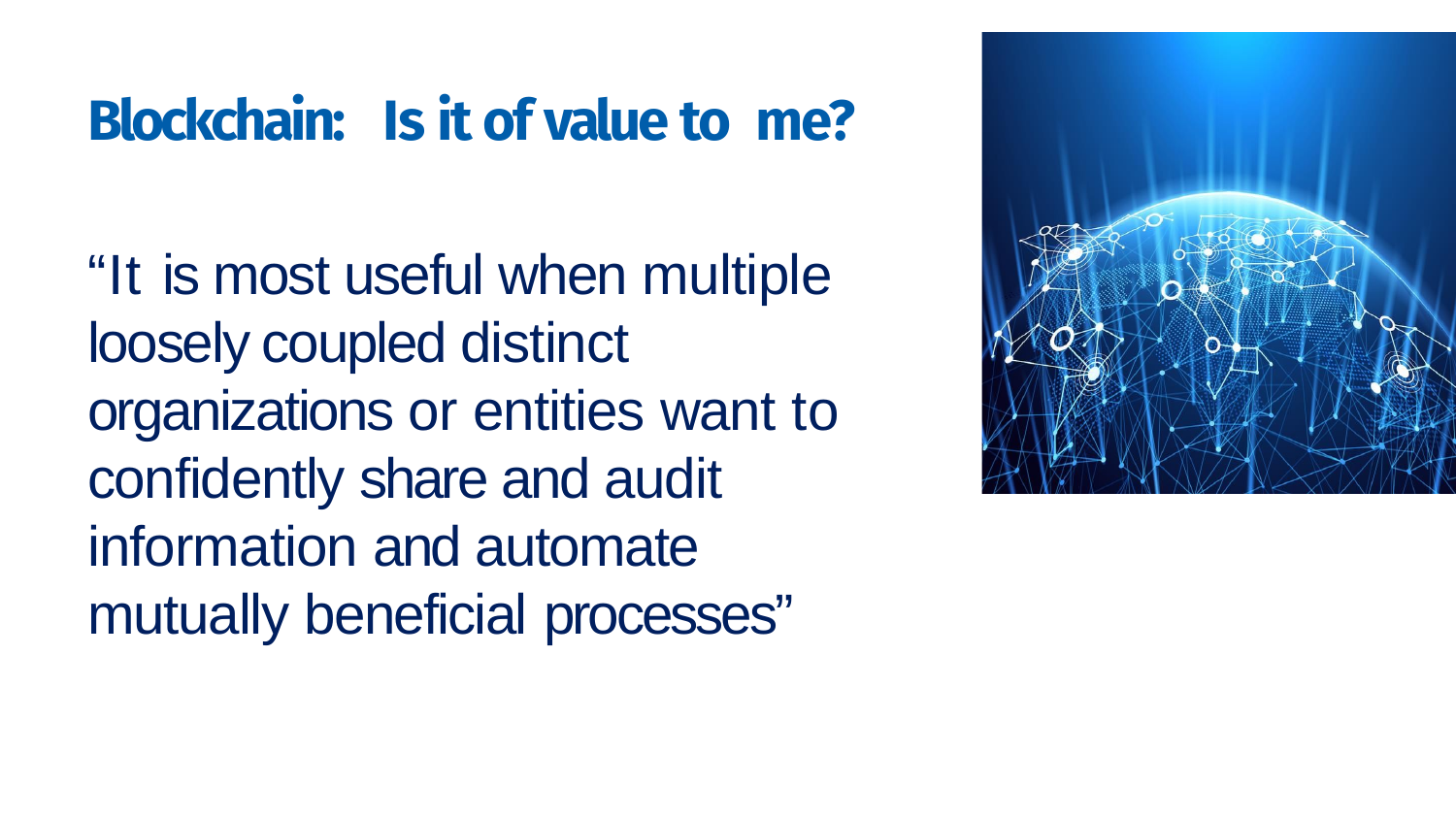

Blockchain:	Is it of value to  me?

“It is most useful when multiple  loosely coupled distinct  organizations or entities want to  confidently share and audit  information and automate  mutually beneficial processes”